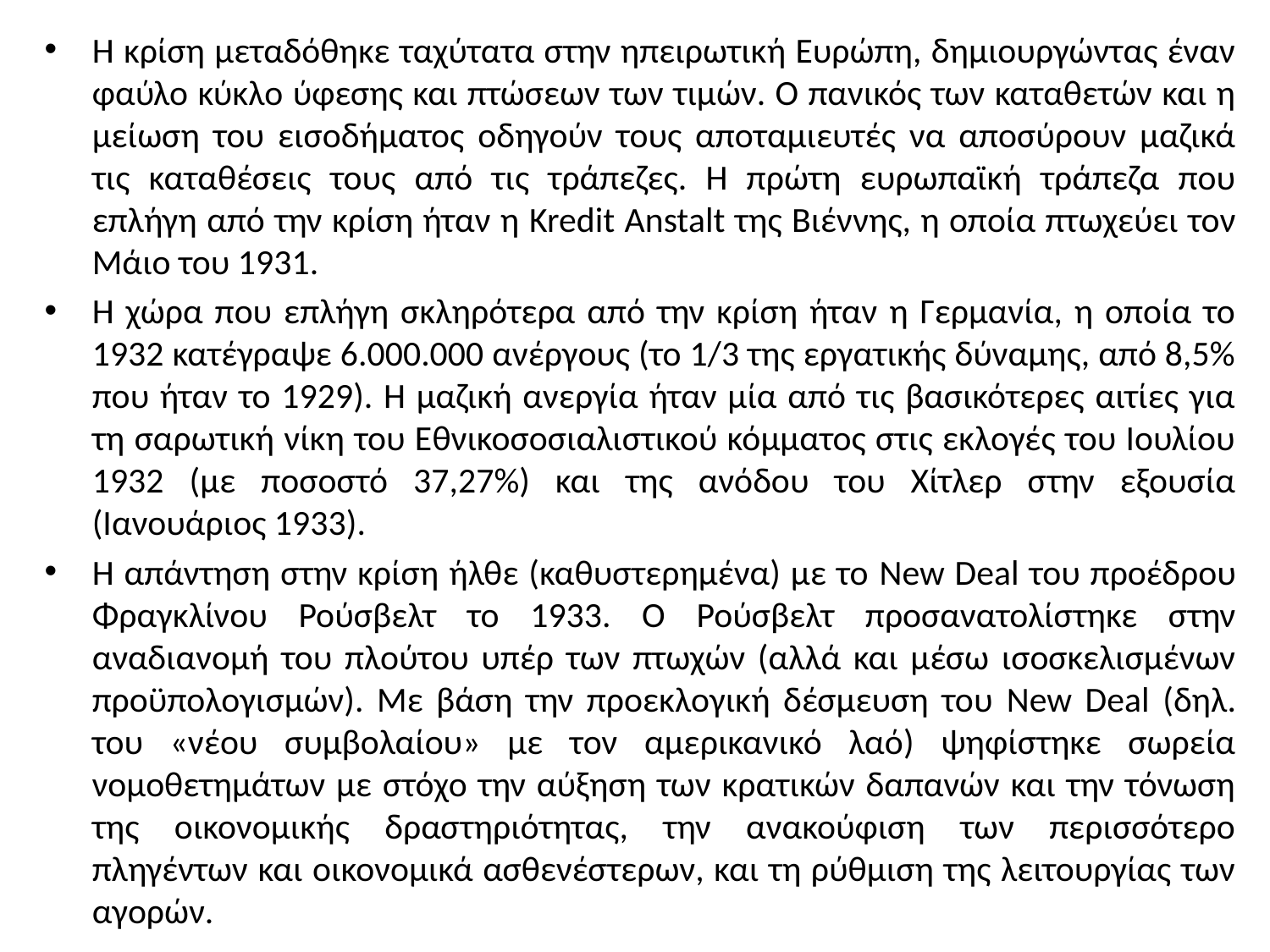

Η κρίση μεταδόθηκε ταχύτατα στην ηπειρωτική Ευρώπη, δημιουργώντας έναν φαύλο κύκλο ύφεσης και πτώσεων των τιμών. Ο πανικός των καταθετών και η μείωση του εισοδήματος οδηγούν τους αποταμιευτές να αποσύρουν μαζικά τις καταθέσεις τους από τις τράπεζες. Η πρώτη ευρωπαϊκή τράπεζα που επλήγη από την κρίση ήταν η Kredit Anstalt της Βιέννης, η οποία πτωχεύει τον Μάιο του 1931.
Η χώρα που επλήγη σκληρότερα από την κρίση ήταν η Γερμανία, η οποία το 1932 κατέγραψε 6.000.000 ανέργους (το 1/3 της εργατικής δύναμης, από 8,5% που ήταν το 1929). Η μαζική ανεργία ήταν μία από τις βασικότερες αιτίες για τη σαρωτική νίκη του Εθνικοσοσιαλιστικού κόμματος στις εκλογές του Ιουλίου 1932 (με ποσοστό 37,27%) και της ανόδου του Χίτλερ στην εξουσία (Ιανουάριος 1933).
Η απάντηση στην κρίση ήλθε (καθυστερημένα) με το New Deal του προέδρου Φραγκλίνου Ρούσβελτ το 1933. Ο Ρούσβελτ προσανατολίστηκε στην αναδιανομή του πλούτου υπέρ των πτωχών (αλλά και μέσω ισοσκελισμένων προϋπολογισμών). Με βάση την προεκλογική δέσμευση του New Deal (δηλ. του «νέου συμβολαίου» με τον αμερικανικό λαό) ψηφίστηκε σωρεία νομοθετημάτων με στόχο την αύξηση των κρατικών δαπανών και την τόνωση της οικονομικής δραστηριότητας, την ανακούφιση των περισσότερο πληγέντων και οικονομικά ασθενέστερων, και τη ρύθμιση της λειτουργίας των αγορών.